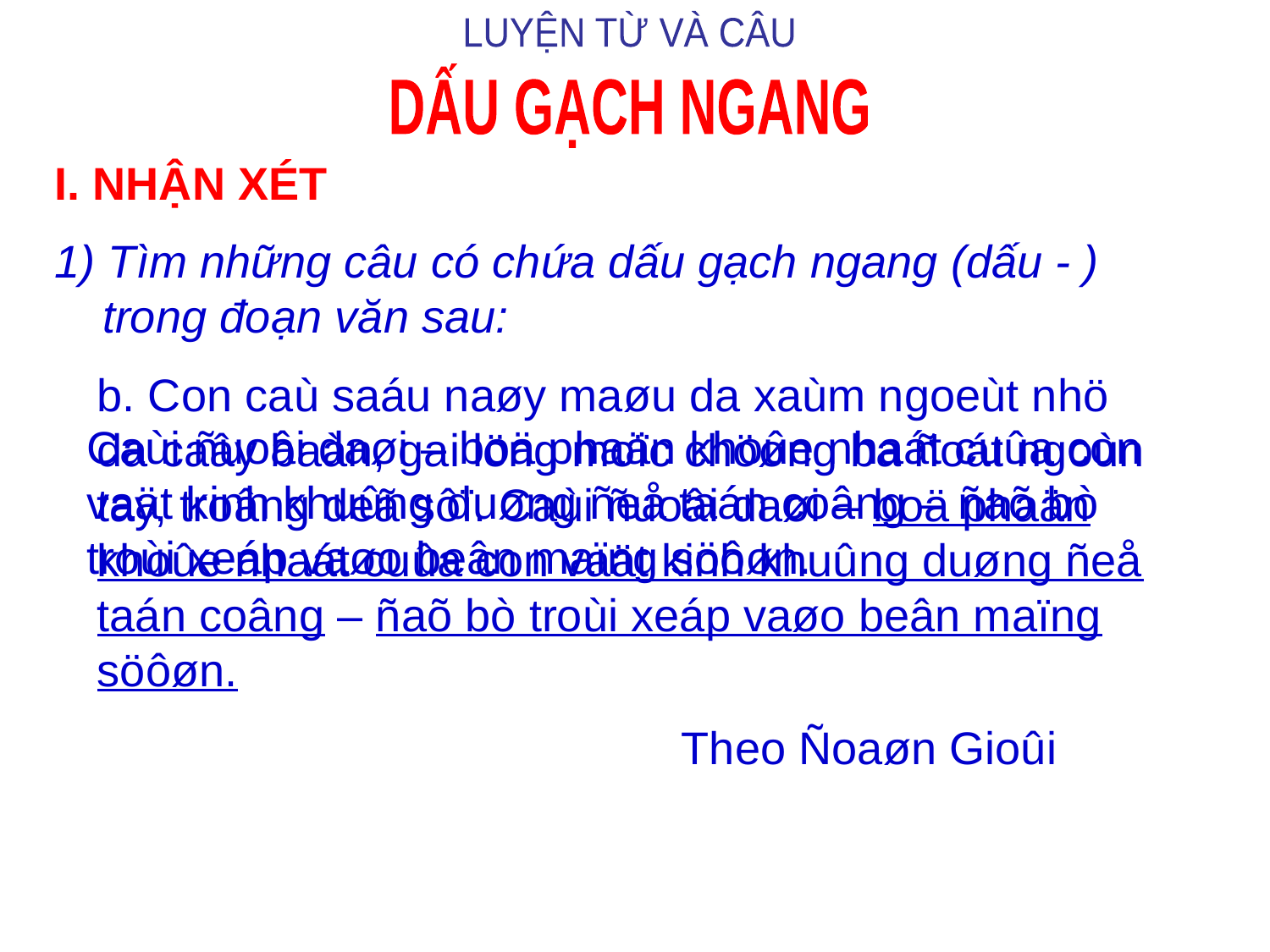

LUYỆN TỪ VÀ CÂU
DẤU GẠCH NGANG
I. NHẬN XÉT
1) Tìm những câu có chứa dấu gạch ngang (dấu - ) trong đoạn văn sau:
b. Con caù saáu naøy maøu da xaùm ngoeùt nhö da caây baàn, gai löng moïc chöøng ba ñoát ngoùn tay, troâng deã sôï. Caùi ñuoâi daøi – boä phaän khoûe nhaát cuûa con vaät kinh khuûng duøng ñeå taán coâng – ñaõ bò troùi xeáp vaøo beân maïng söôøn.
                                              Theo Ñoaøn Gioûi
Caùi ñuoâi daøi – boä phaän khoûe nhaát cuûa con vaät kinh khuûng duøng ñeå taán coâng – ñaõ bò troùi xeáp vaøo beân maïng söôøn.